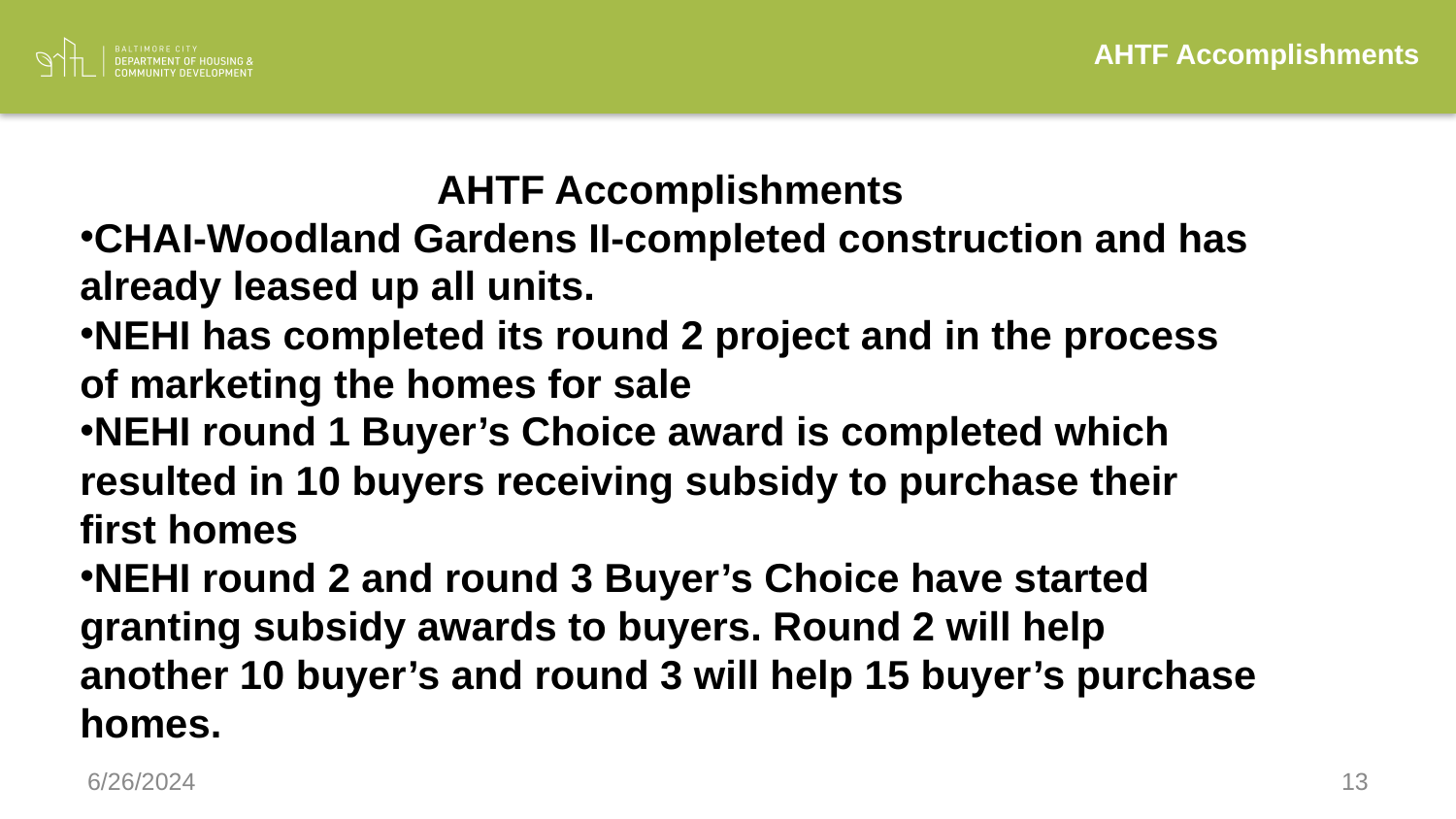

AHTF Accomplishments
AHTF Accomplishments
CHAI-Woodland Gardens II-completed construction and has already leased up all units.
NEHI has completed its round 2 project and in the process of marketing the homes for sale
NEHI round 1 Buyer’s Choice award is completed which resulted in 10 buyers receiving subsidy to purchase their first homes
NEHI round 2 and round 3 Buyer’s Choice have started granting subsidy awards to buyers. Round 2 will help another 10 buyer’s and round 3 will help 15 buyer’s purchase homes.
6/26/2024
13